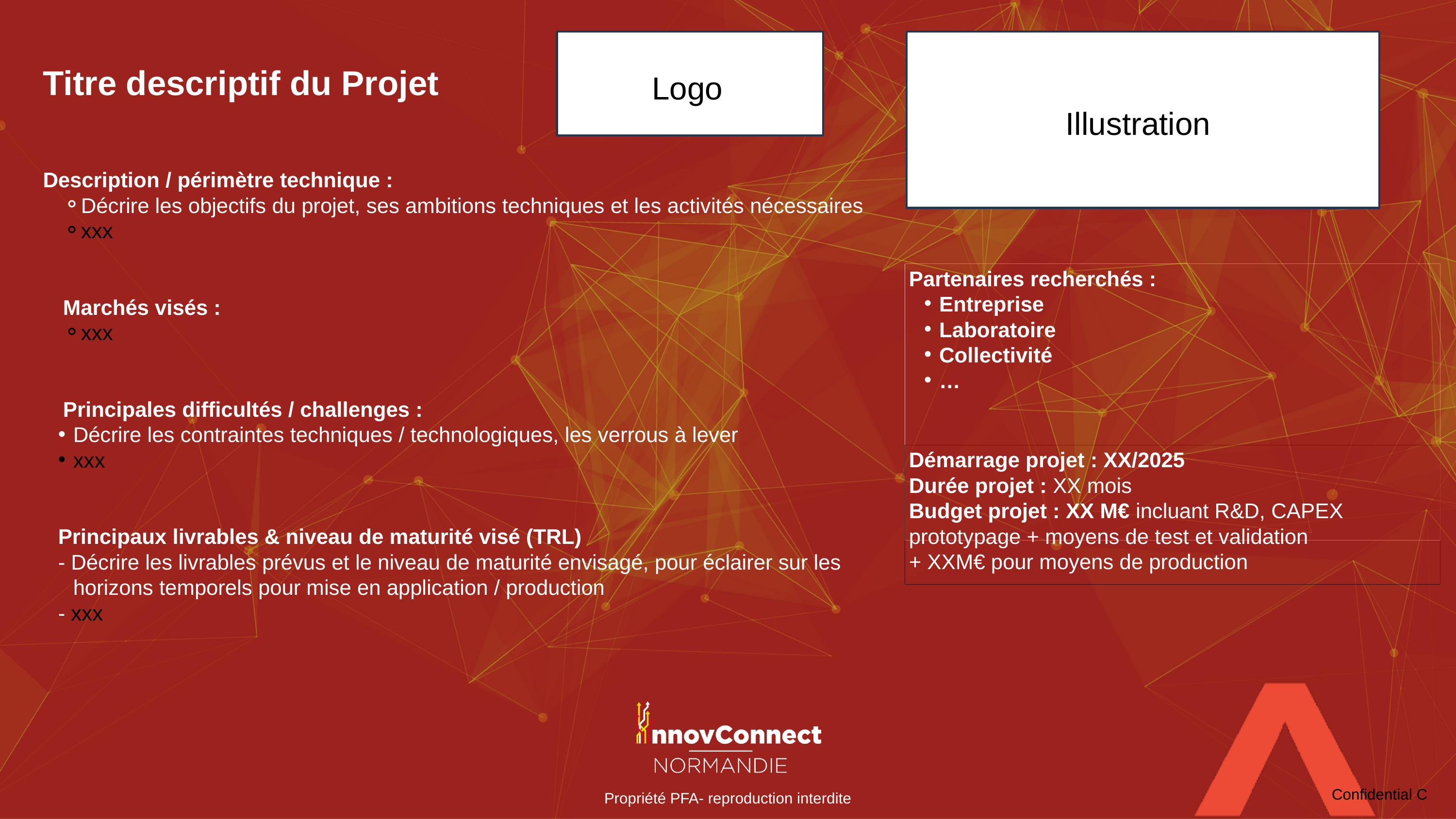

Logo
Titre descriptif du Projet
Illustration
Description / périmètre technique :
Décrire les objectifs du projet, ses ambitions techniques et les activités nécessaires
xxx

Marchés visés :
xxx

Principales difficultés / challenges :
Décrire les contraintes techniques / technologiques, les verrous à lever
xxx

Principaux livrables & niveau de maturité visé (TRL)
- Décrire les livrables prévus et le niveau de maturité envisagé, pour éclairer sur les horizons temporels pour mise en application / production
- xxx

Partenaires recherchés :
Entreprise
Laboratoire
Collectivité
…

Démarrage projet : XX/2025
Durée projet : XX mois
Budget projet : XX M€ incluant R&D, CAPEX prototypage + moyens de test et validation
+ XXM€ pour moyens de production

Confidential C
Propriété PFA- reproduction interdite